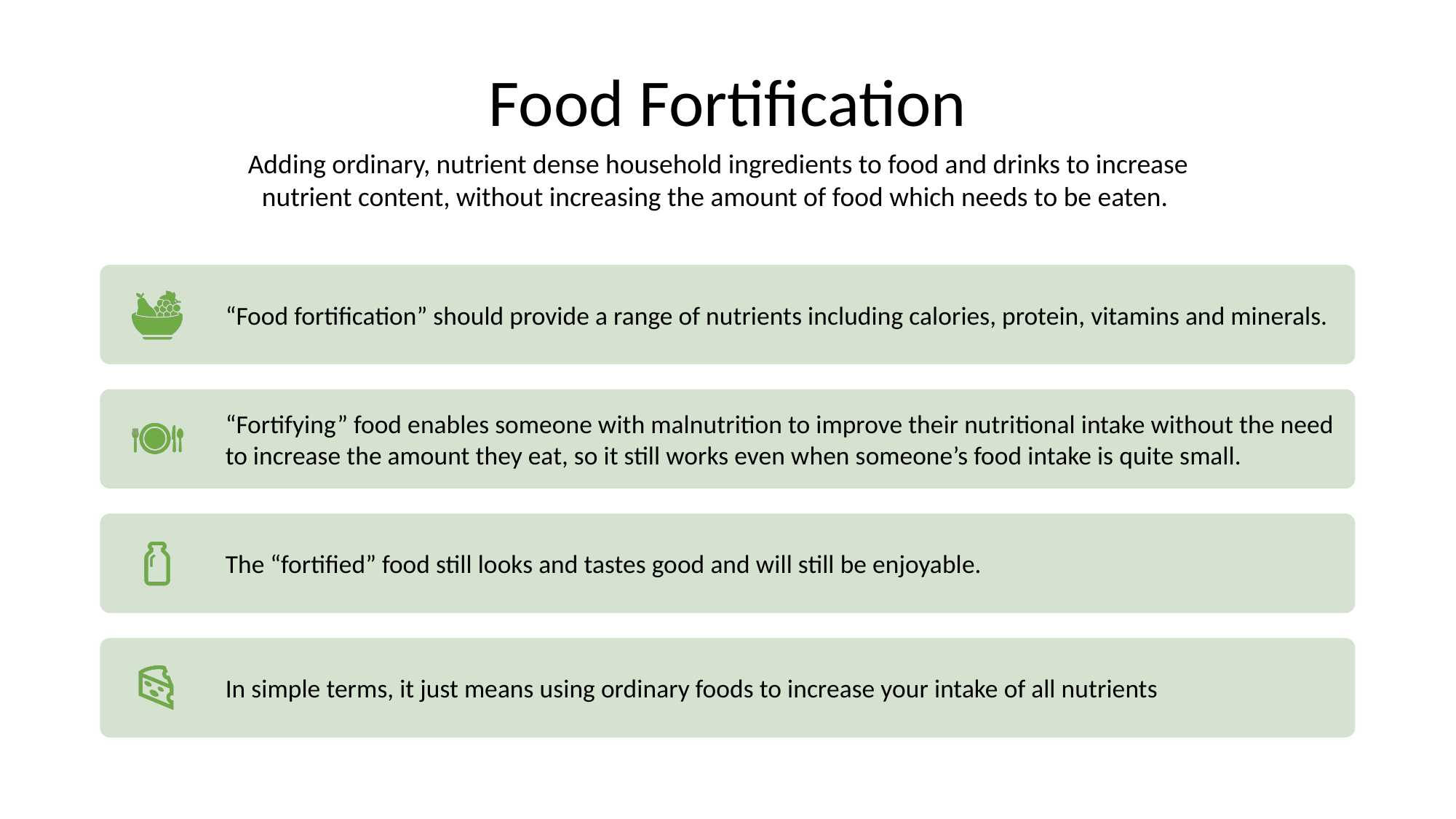

# Food Fortification
Adding ordinary, nutrient dense household ingredients to food and drinks to increase nutrient content, without increasing the amount of food which needs to be eaten.
“Food fortification” should provide a range of nutrients including calories, protein, vitamins and minerals.
“Fortifying” food enables someone with malnutrition to improve their nutritional intake without the need to increase the amount they eat, so it still works even when someone’s food intake is quite small.
The “fortified” food still looks and tastes good and will still be enjoyable.
In simple terms, it just means using ordinary foods to increase your intake of all nutrients